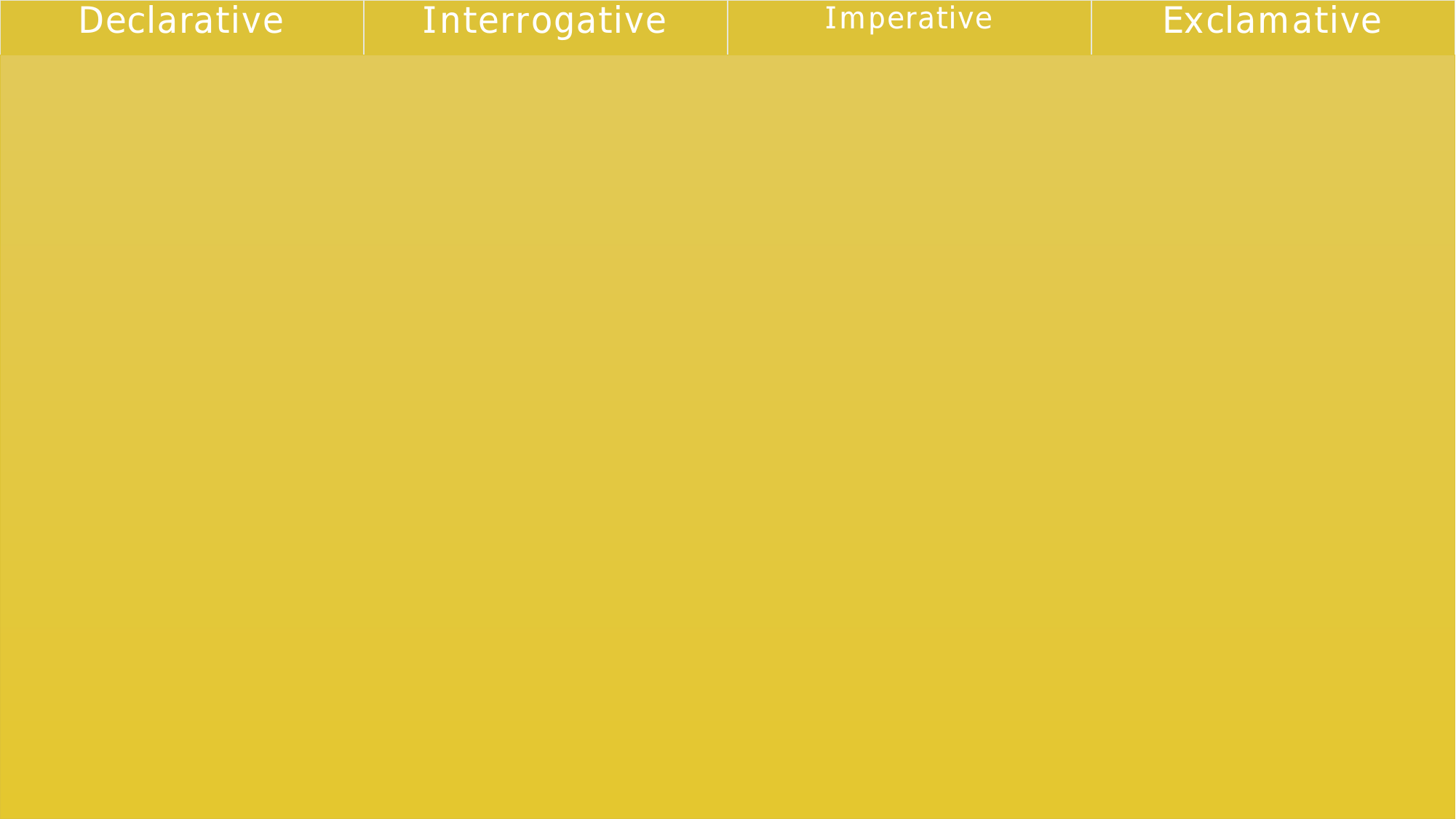

| Declarative | Interrogative | Imperative | Exclamative |
| --- | --- | --- | --- |
| Declarative sentences are used to convey information or to make statements. E.g. David plays the piano. I hope you can come tomorrow. We've forgotten the milk. | Interrogative sentences are used in asking questions. E.g. Is this your book? Did you receive my message? Have you found a new job yet? ALTERNATIVE INTERROGATIVES offer two or more alternative responses: Should I telephone you or send an email? | Imperative sentences are used in issuing orders or directives. E.g. Leave your coat in the hall. Give me your phone number. Don't shut the door Stop! | Exclamative sentences are used to make exclamations: E.g. What a stupid man he is How wonderful you look! |

#